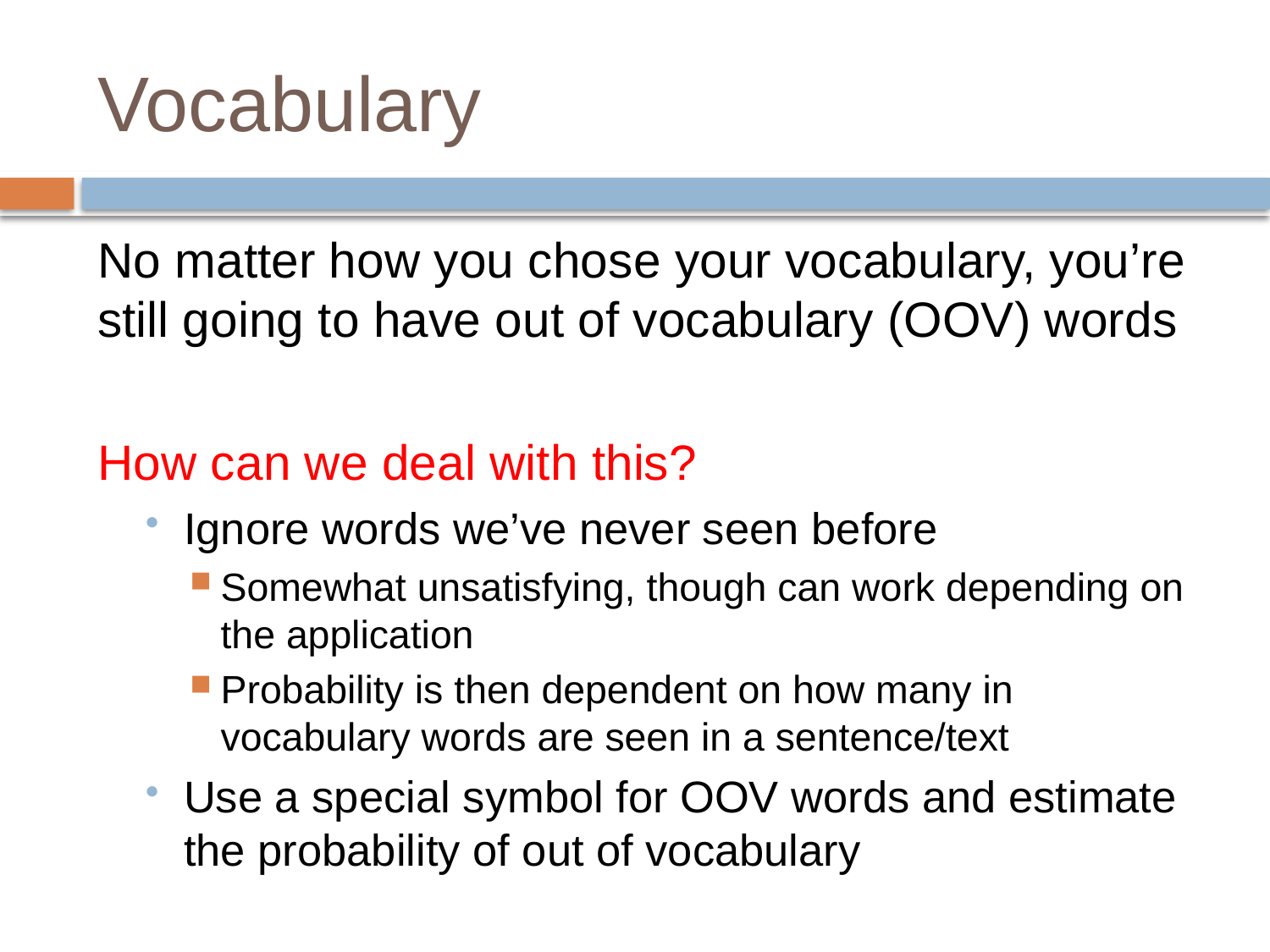

# Vocabulary
No matter how you chose your vocabulary, you’re still going to have out of vocabulary (OOV) words

How can we deal with this?
Ignore words we’ve never seen before
Somewhat unsatisfying, though can work depending on the application
Probability is then dependent on how many in vocabulary words are seen in a sentence/text
Use a special symbol for OOV words and estimate the probability of out of vocabulary